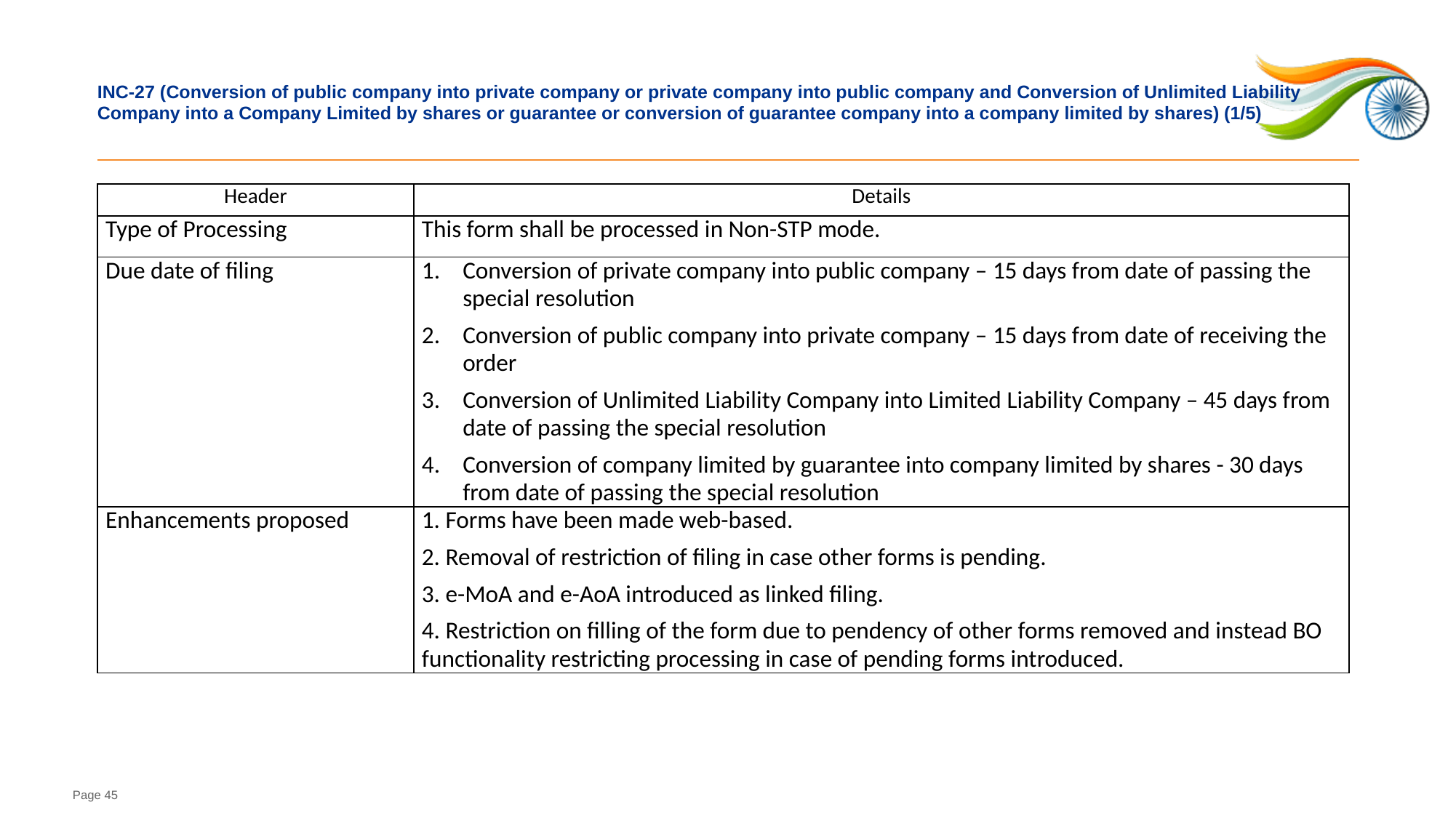

# INC-27 (Conversion of public company into private company or private company into public company and Conversion of Unlimited Liability Company into a Company Limited by shares or guarantee or conversion of guarantee company into a company limited by shares) (1/5)
| Header | Details |
| --- | --- |
| Type of Processing | This form shall be processed in Non-STP mode. |
| Due date of filing | Conversion of private company into public company – 15 days from date of passing the special resolution Conversion of public company into private company – 15 days from date of receiving the order Conversion of Unlimited Liability Company into Limited Liability Company – 45 days from date of passing the special resolution Conversion of company limited by guarantee into company limited by shares - 30 days from date of passing the special resolution |
| Enhancements proposed | 1. Forms have been made web-based. 2. Removal of restriction of filing in case other forms is pending. 3. e-MoA and e-AoA introduced as linked filing. 4. Restriction on filling of the form due to pendency of other forms removed and instead BO functionality restricting processing in case of pending forms introduced. |